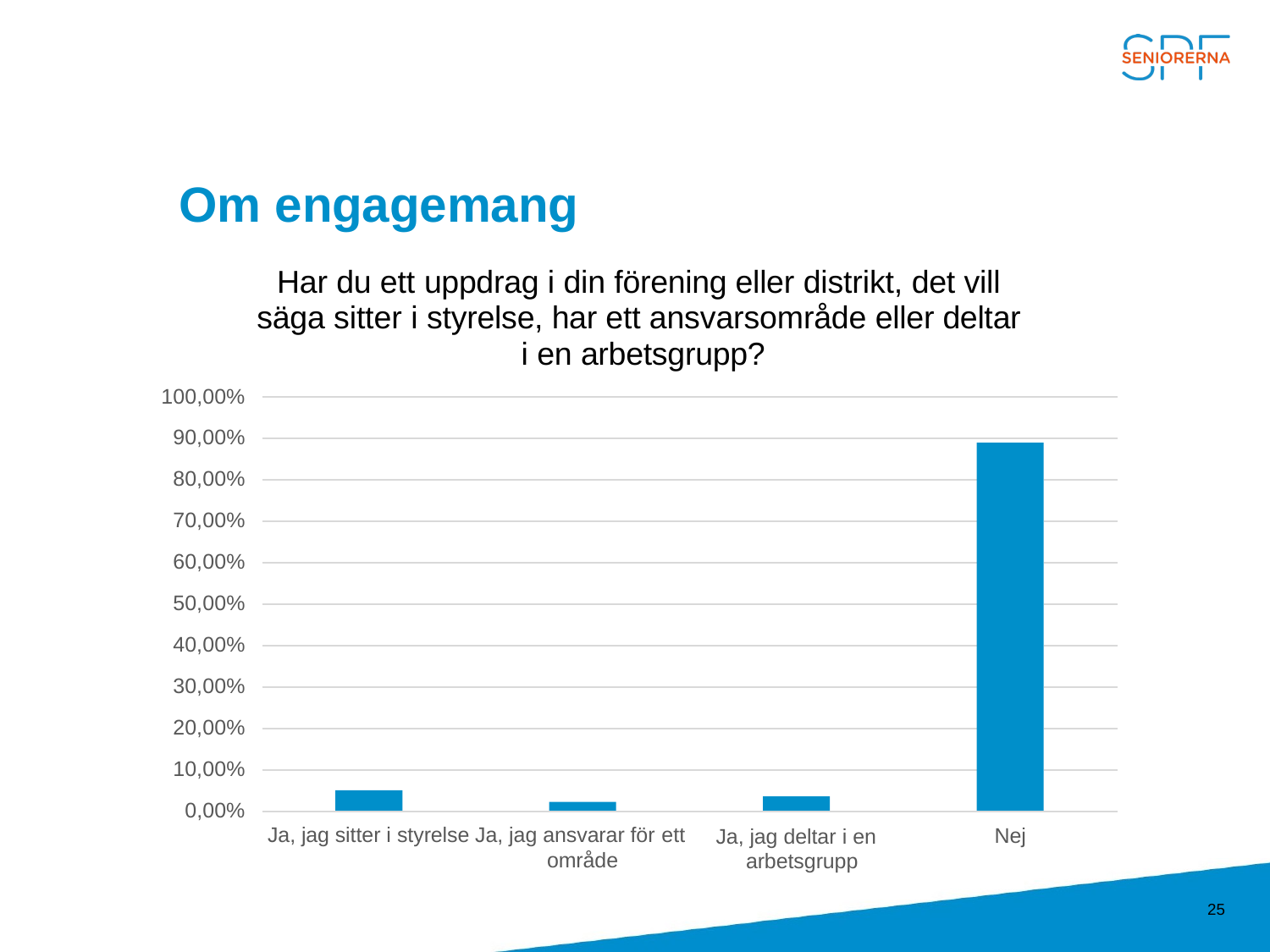

# Om engagemang
Har du ett uppdrag i din förening eller distrikt, det vill  säga sitter i styrelse, har ett ansvarsområde eller deltar  i en arbetsgrupp?
100,00%
90,00%
80,00%
70,00%
60,00%
50,00%
40,00%
30,00%
20,00%
10,00%
0,00%

Ja, jag sitter i styrelse Ja, jag ansvarar för ett
område
Ja, jag deltar i en  arbetsgrupp
Nej
25